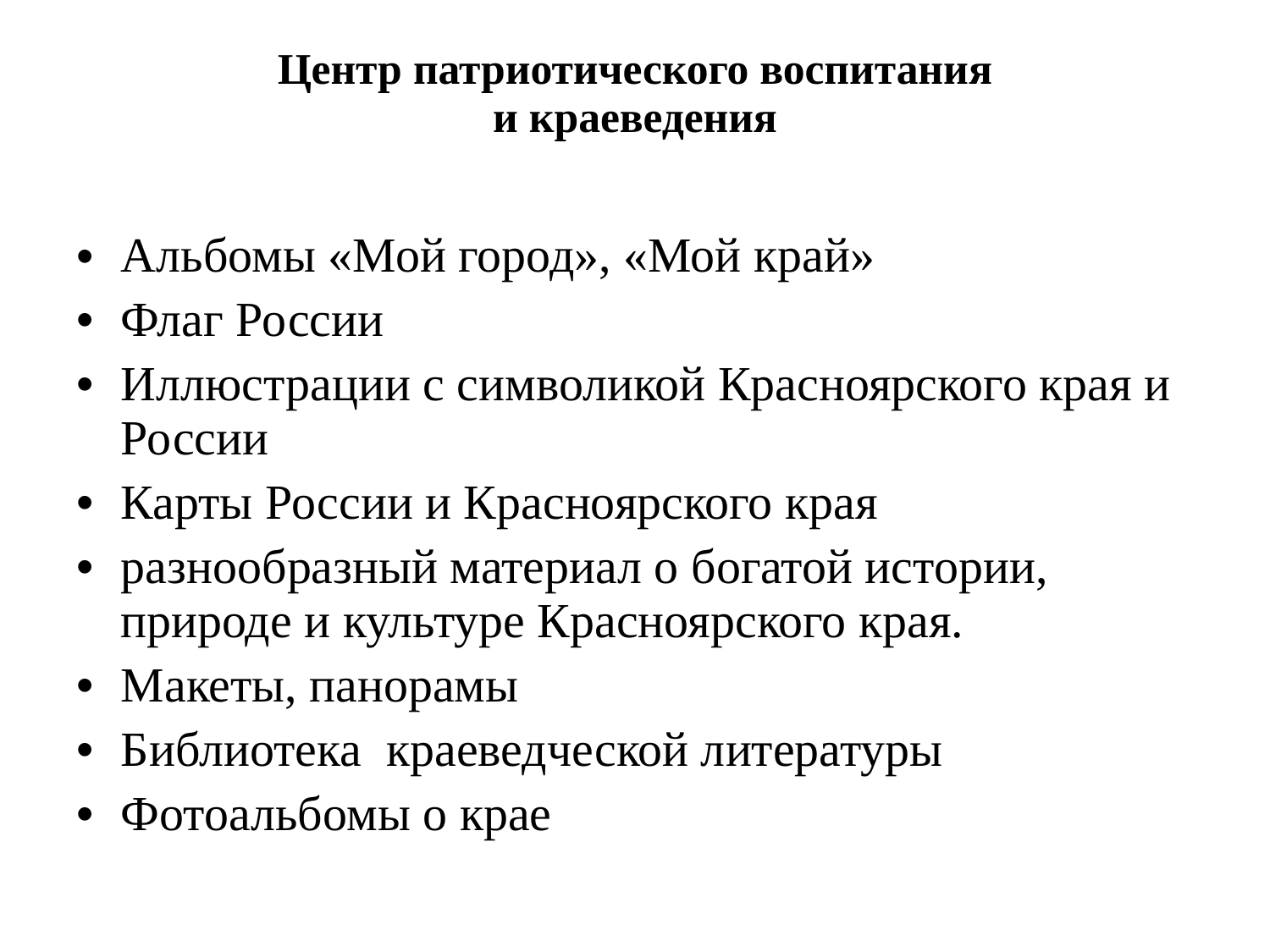

# Центр патриотического воспитания и краеведения
Альбомы «Мой город», «Мой край»
Флаг России
Иллюстрации с символикой Красноярского края и России
Карты России и Красноярского края
разнообразный материал о богатой истории, природе и культуре Красноярского края.
Макеты, панорамы
Библиотека  краеведческой литературы
Фотоальбомы о крае